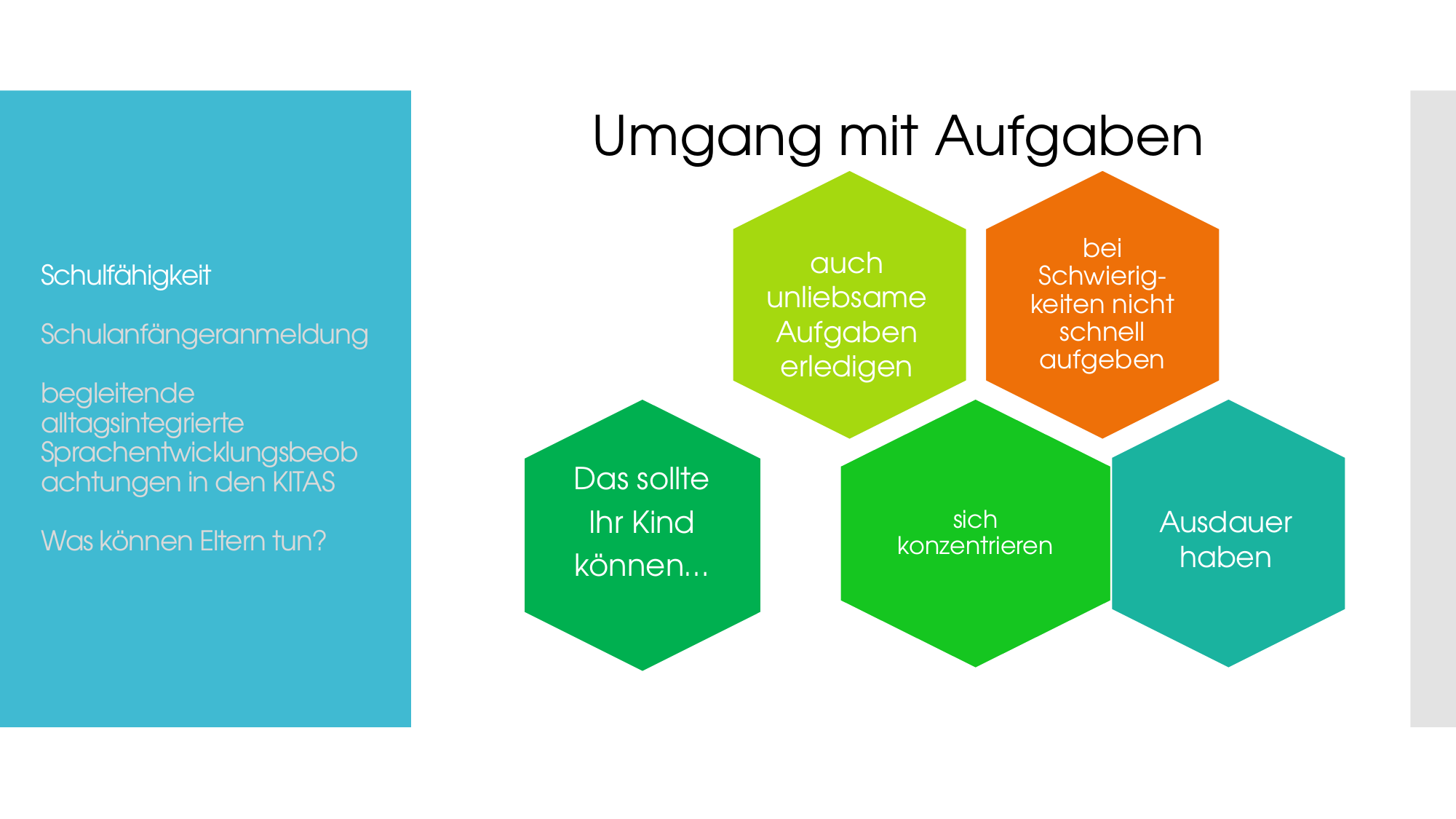

Umgang mit Aufgaben
bei Schwierig-keiten nicht schnell aufgeben

sich konzentrieren

Schulfähigkeit
Schulanfängeranmeldung
begleitende alltagsintegrierte Sprachentwicklungsbeobachtungen in den KITAS
Was können Eltern tun?
auch unliebsame Aufgaben erledigen

Das sollte
Ihr Kind
können…
Ausdauer
haben